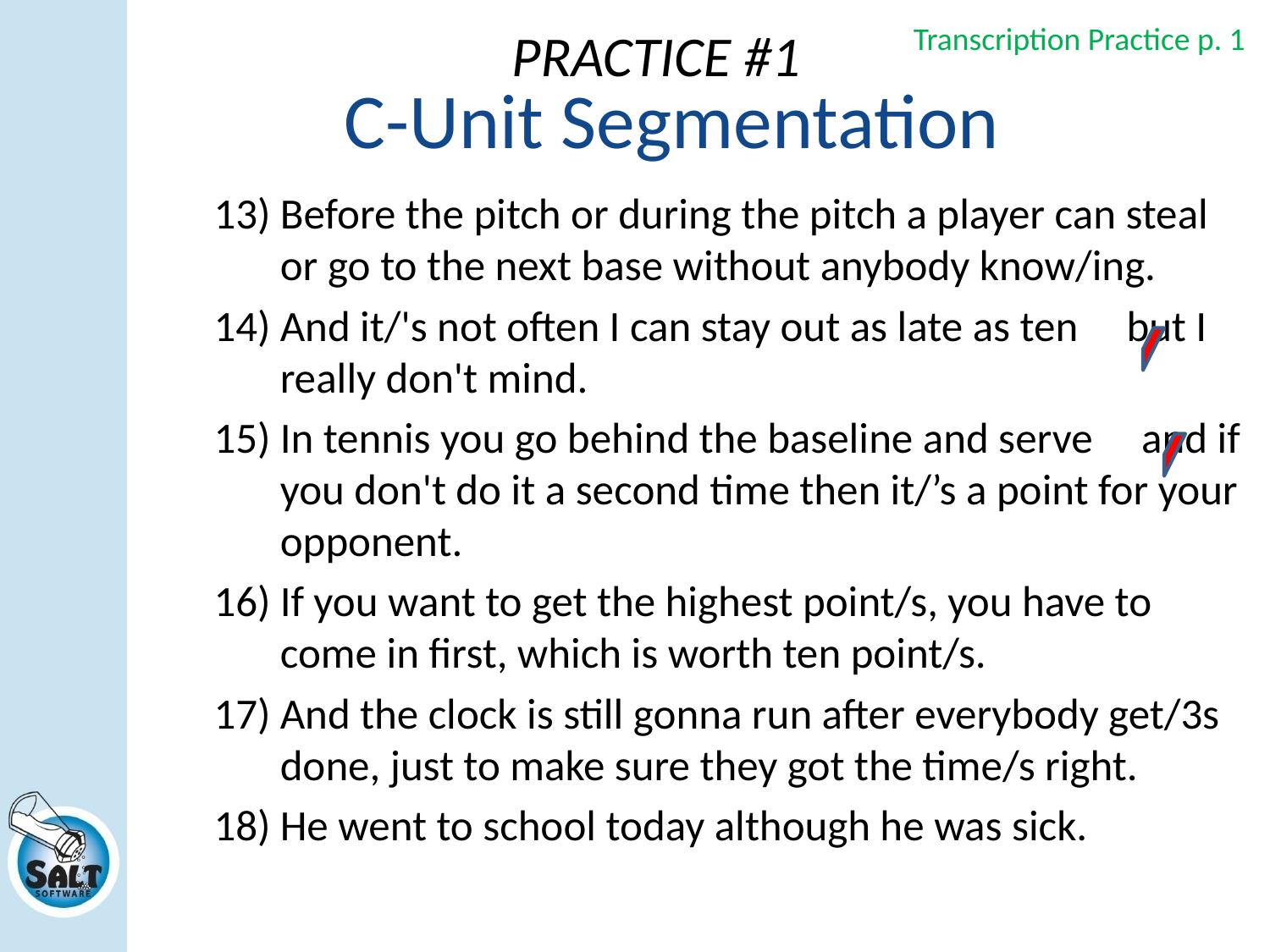

Transcription Practice p. 1
PRACTICE #1
# C-Unit Segmentation
Before the pitch or during the pitch a player can steal or go to the next base without anybody know/ing.
And it/'s not often I can stay out as late as ten     but I really don't mind.
In tennis you go behind the baseline and serve     and if you don't do it a second time then it/’s a point for your opponent.
If you want to get the highest point/s, you have to come in first, which is worth ten point/s.
And the clock is still gonna run after everybody get/3s done, just to make sure they got the time/s right.
He went to school today although he was sick.